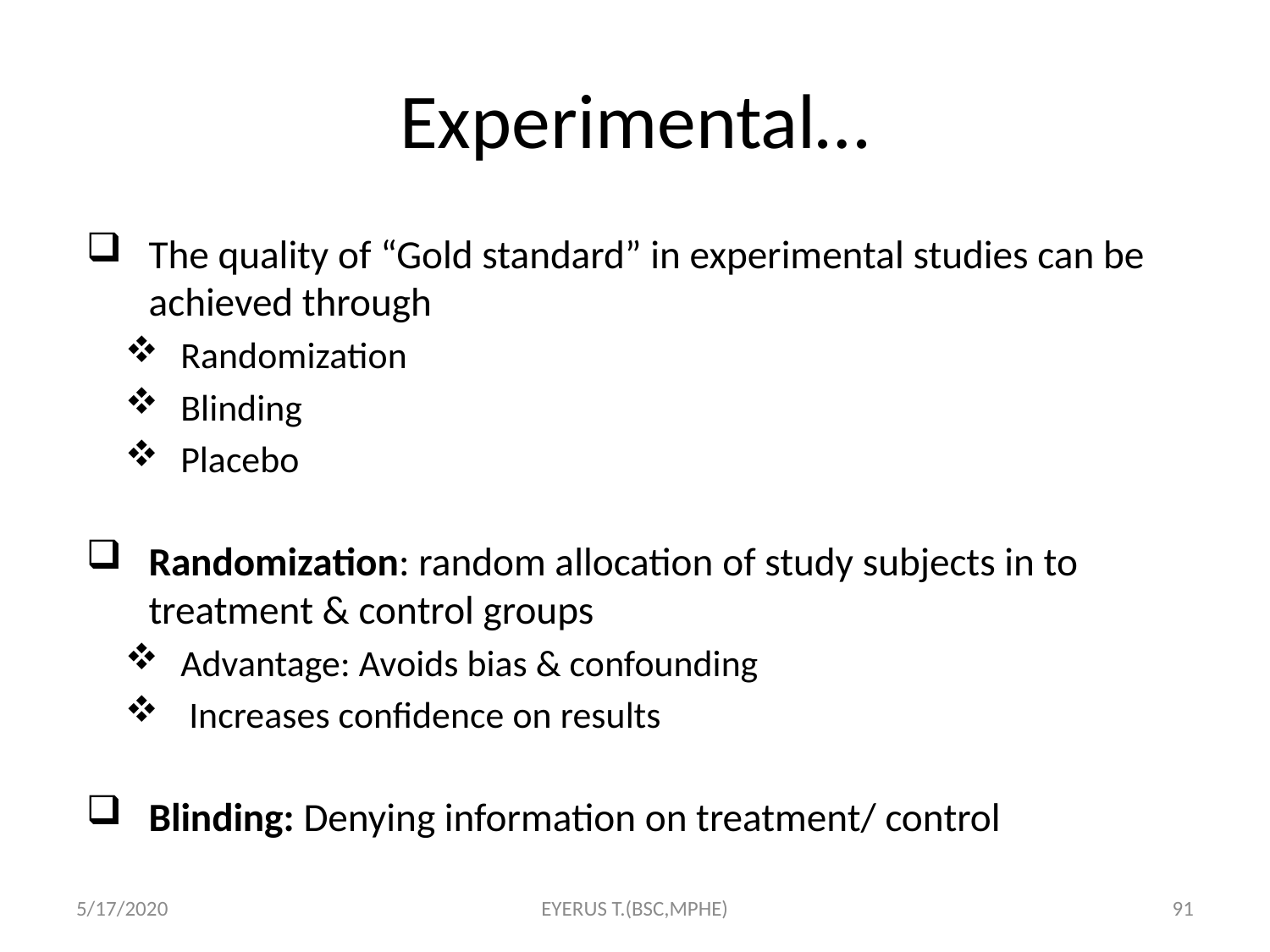

# Experimental…
The quality of “Gold standard” in experimental studies can be achieved through
Randomization
Blinding
Placebo

Randomization: random allocation of study subjects in to treatment & control groups
Advantage: Avoids bias & confounding
 Increases confidence on results

Blinding: Denying information on treatment/ control
5/17/2020
EYERUS T.(BSC,MPHE)
91